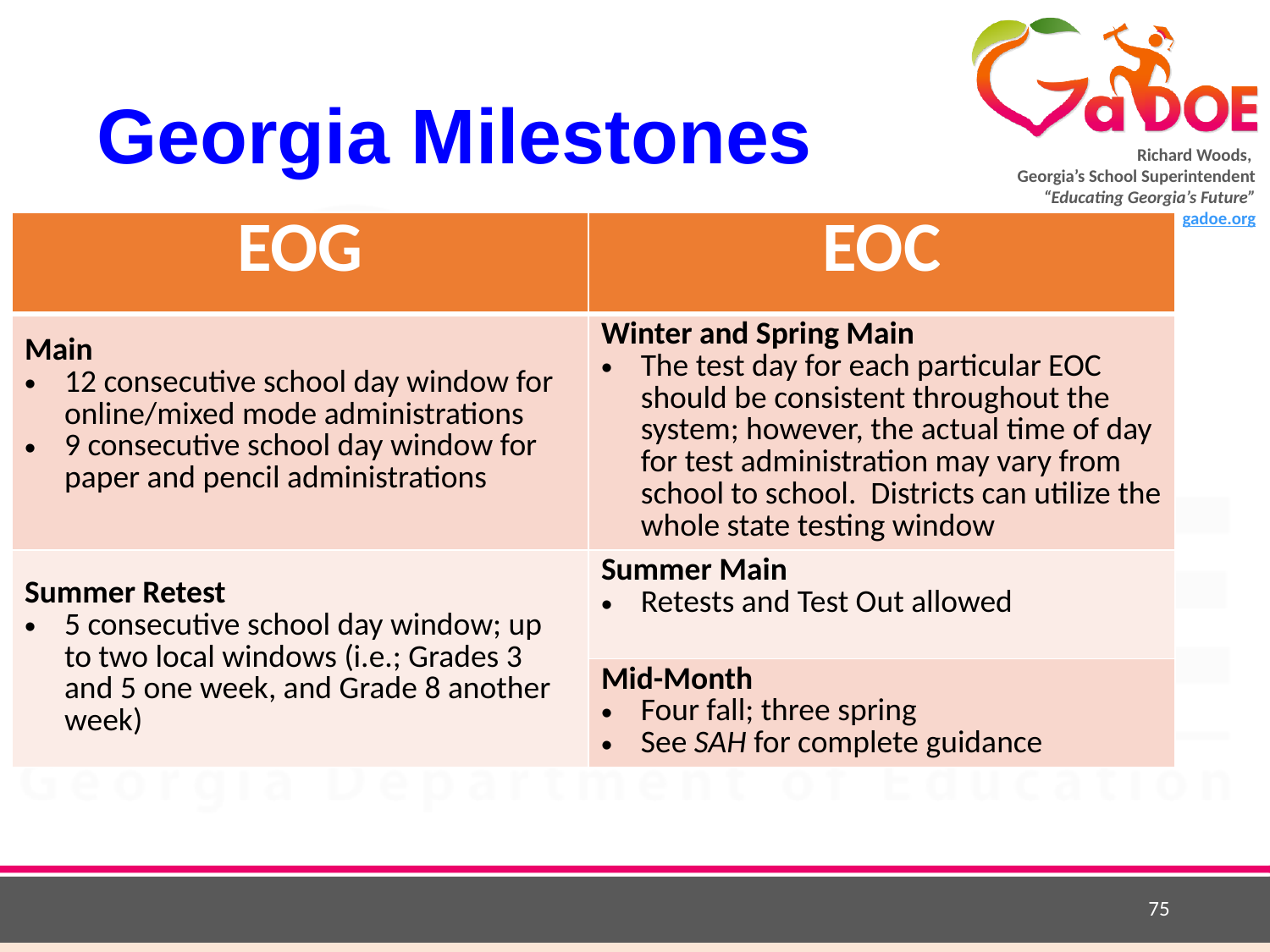

# Georgia Milestones
| EOG | EOC |
| --- | --- |
| Main 12 consecutive school day window for online/mixed mode administrations 9 consecutive school day window for paper and pencil administrations | Winter and Spring Main The test day for each particular EOC should be consistent throughout the system; however, the actual time of day for test administration may vary from school to school. Districts can utilize the whole state testing window |
| Summer Retest 5 consecutive school day window; up to two local windows (i.e.; Grades 3 and 5 one week, and Grade 8 another week) | Summer Main Retests and Test Out allowed |
|  | Mid-Month Four fall; three spring See SAH for complete guidance |
75